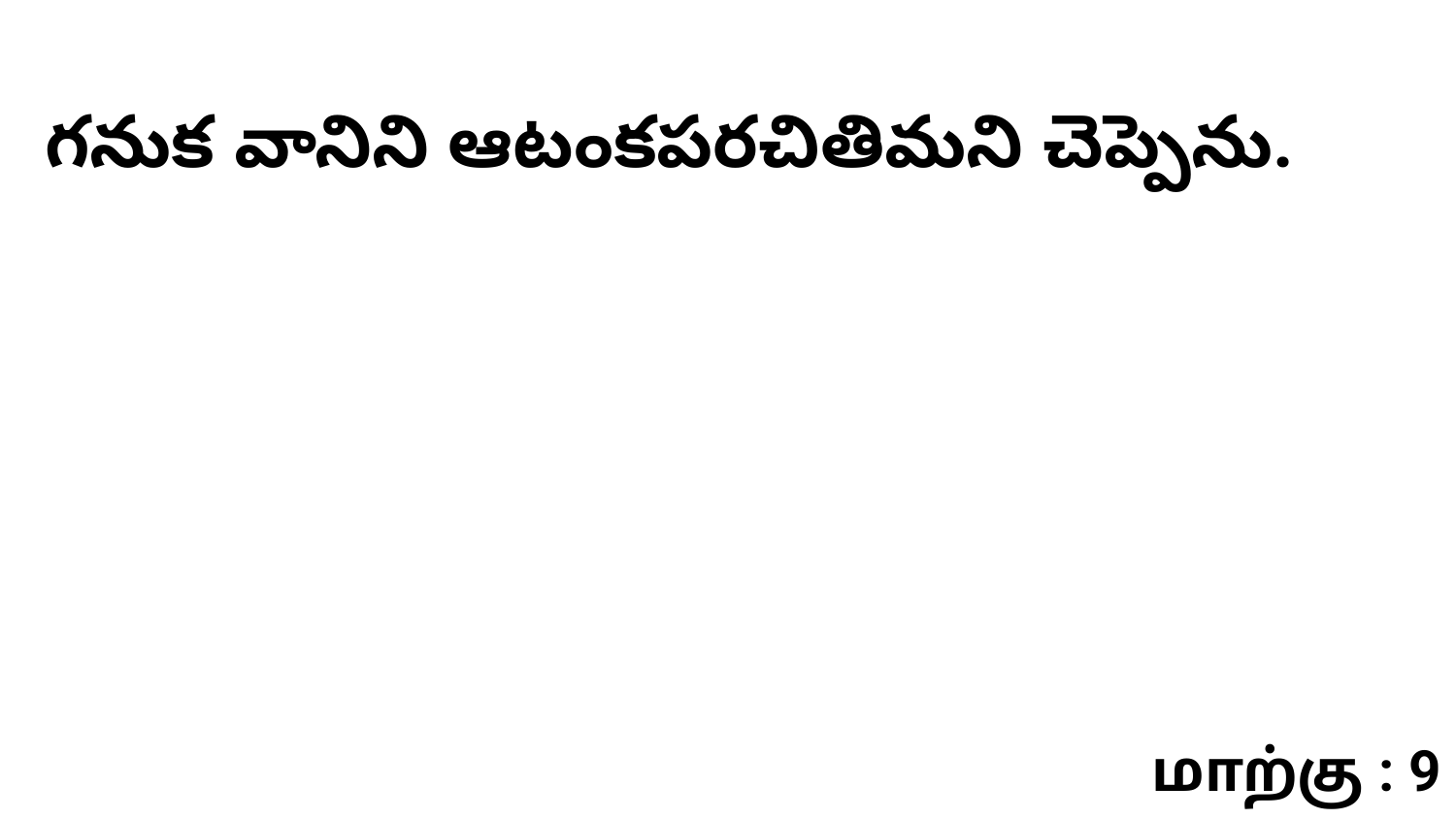

గనుక వానిని ఆటంకపరచితిమని చెప్పెను.
மாற்கு : 9